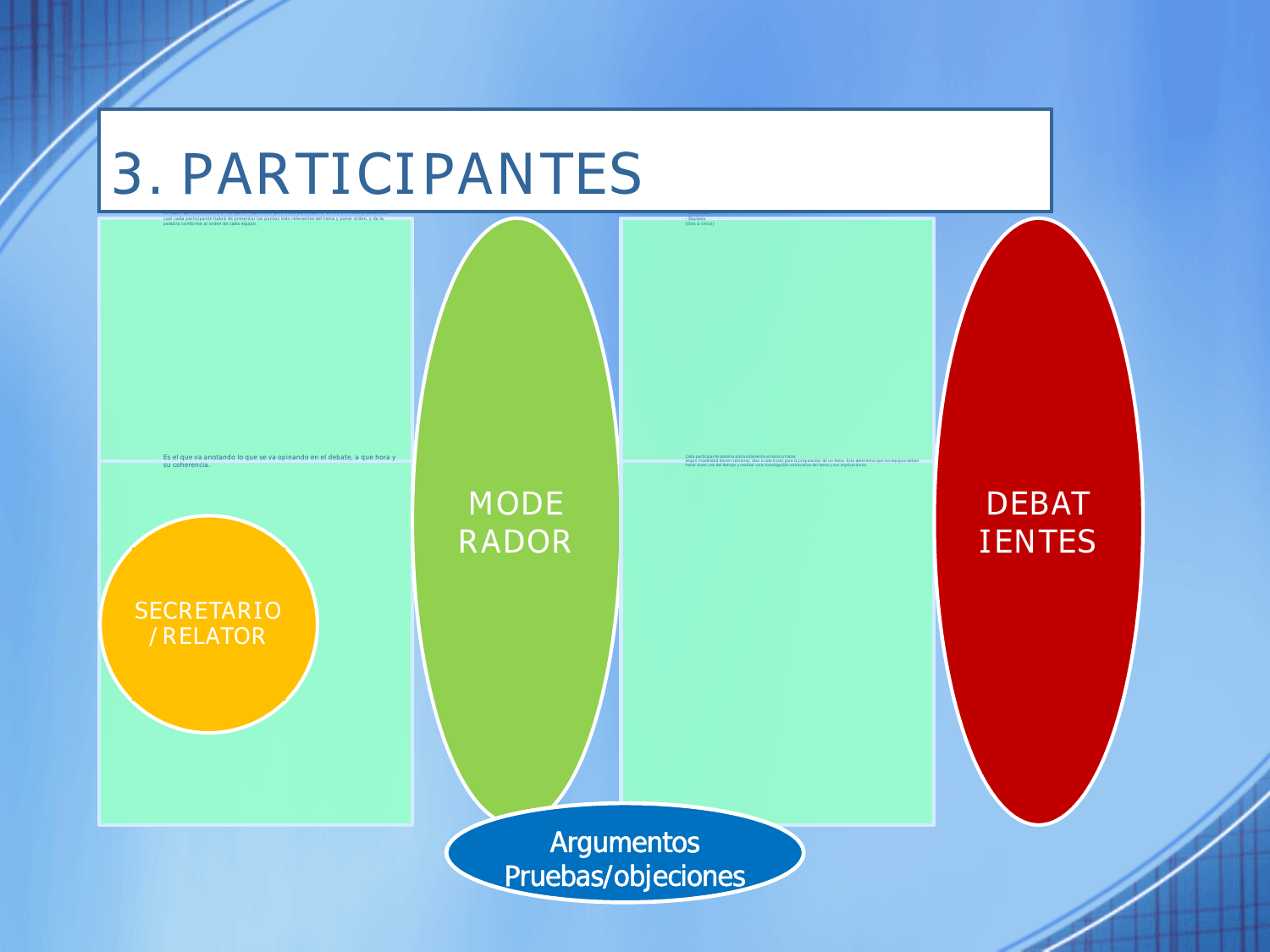

# 3. PARTICIPANTES
MODERADOR
Es el que va anotando lo que se va opinando en el debate, a que hora y su coherencia.
DEBATIENTES
- Individual
- Equipos
(Dos a cinco)
Cada participante domina profundamente el tema a tratar.
Según modalidad tienen semanas, días o solo horas para la preparación de un tema. Esto determina que los equipos deban hacer buen uso del tiempo y realizar una investigación exhaustiva del tema y sus implicaciones.
Es aquel que determinará el tiempo de exposición para cada participante, de 3 a 5 minutos, durante el cual cada participante habrá de presentar los puntos más relevantes del tema y poner orden, y da la palabra conforme al orden de cada equipo.

SECRETARIO/RELATOR
Argumentos
Pruebas/objeciones